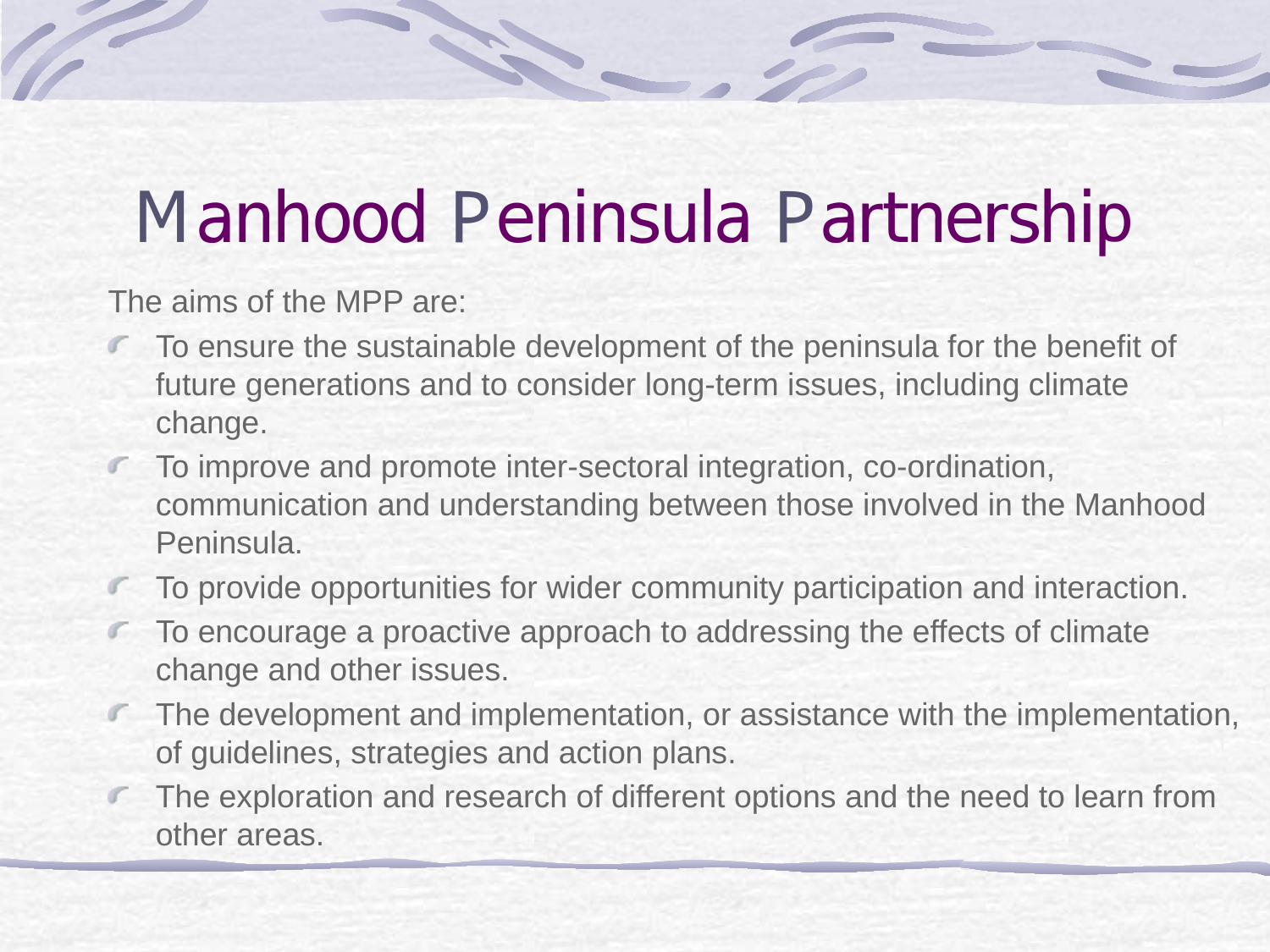

Manhood Peninsula Partnership
The aims of the MPP are:
To ensure the sustainable development of the peninsula for the benefit of future generations and to consider long-term issues, including climate change.
To improve and promote inter-sectoral integration, co-ordination, communication and understanding between those involved in the Manhood Peninsula.
To provide opportunities for wider community participation and interaction.
To encourage a proactive approach to addressing the effects of climate change and other issues.
The development and implementation, or assistance with the implementation, of guidelines, strategies and action plans.
The exploration and research of different options and the need to learn from other areas.